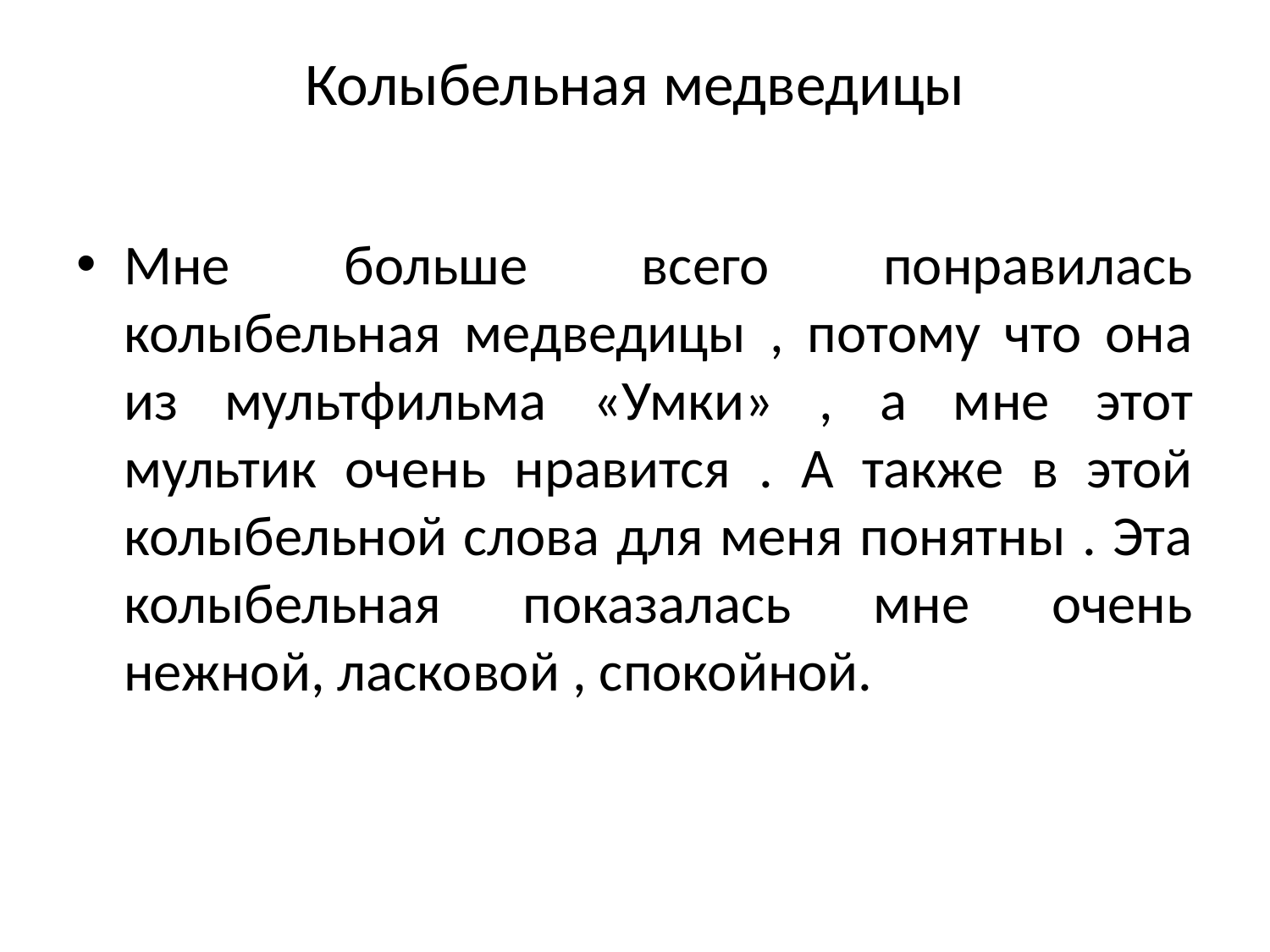

# Колыбельная медведицы
Мне больше всего понравилась колыбельная медведицы , потому что она из мультфильма «Умки» , а мне этот мультик очень нравится . А также в этой колыбельной слова для меня понятны . Эта колыбельная показалась мне очень нежной, ласковой , спокойной.